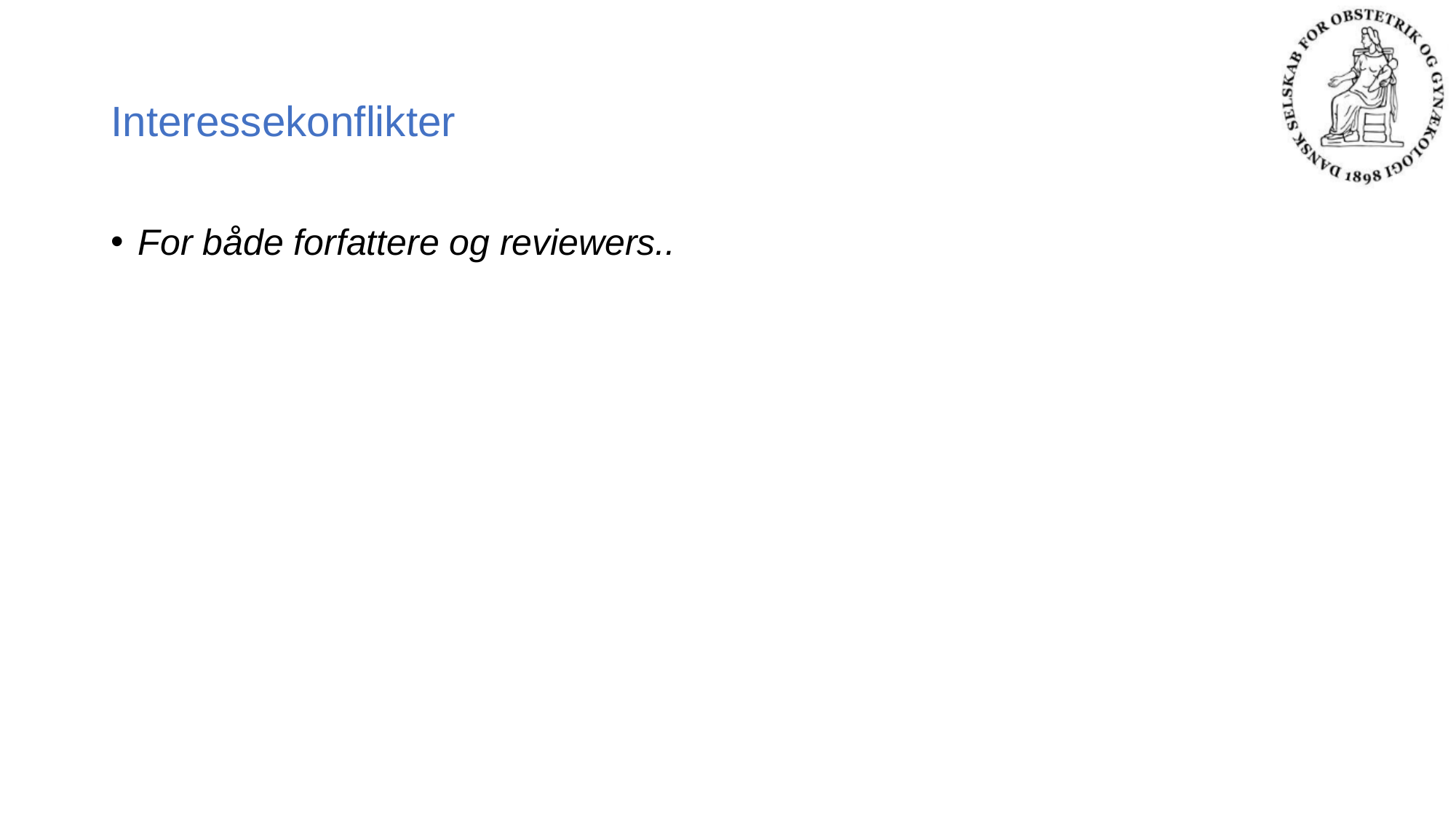

# Interessekonflikter
For både forfattere og reviewers..